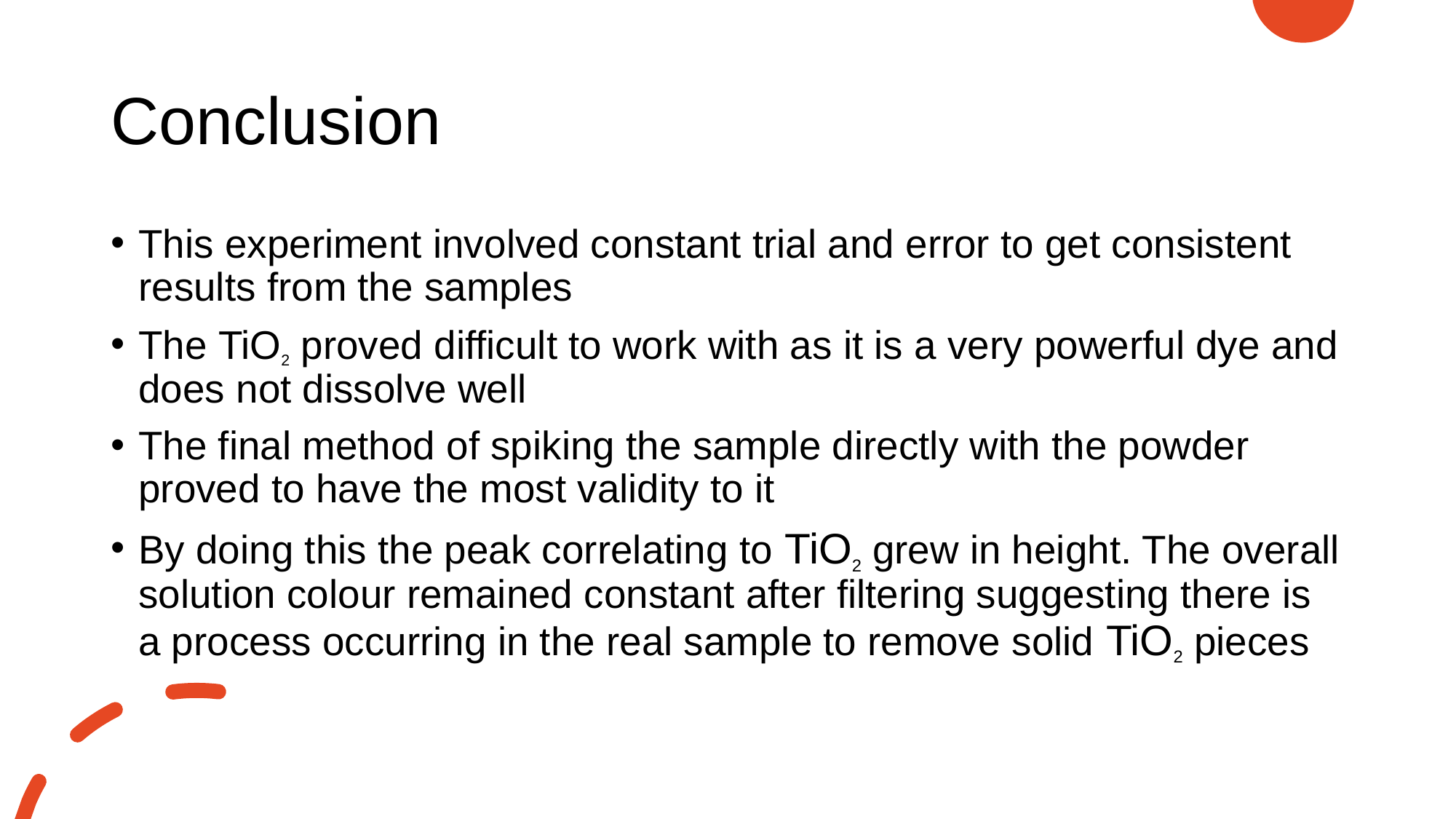

# Conclusion
This experiment involved constant trial and error to get consistent results from the samples
The TiO2 proved difficult to work with as it is a very powerful dye and does not dissolve well
The final method of spiking the sample directly with the powder proved to have the most validity to it
By doing this the peak correlating to TiO2 grew in height. The overall solution colour remained constant after filtering suggesting there is a process occurring in the real sample to remove solid TiO2 pieces